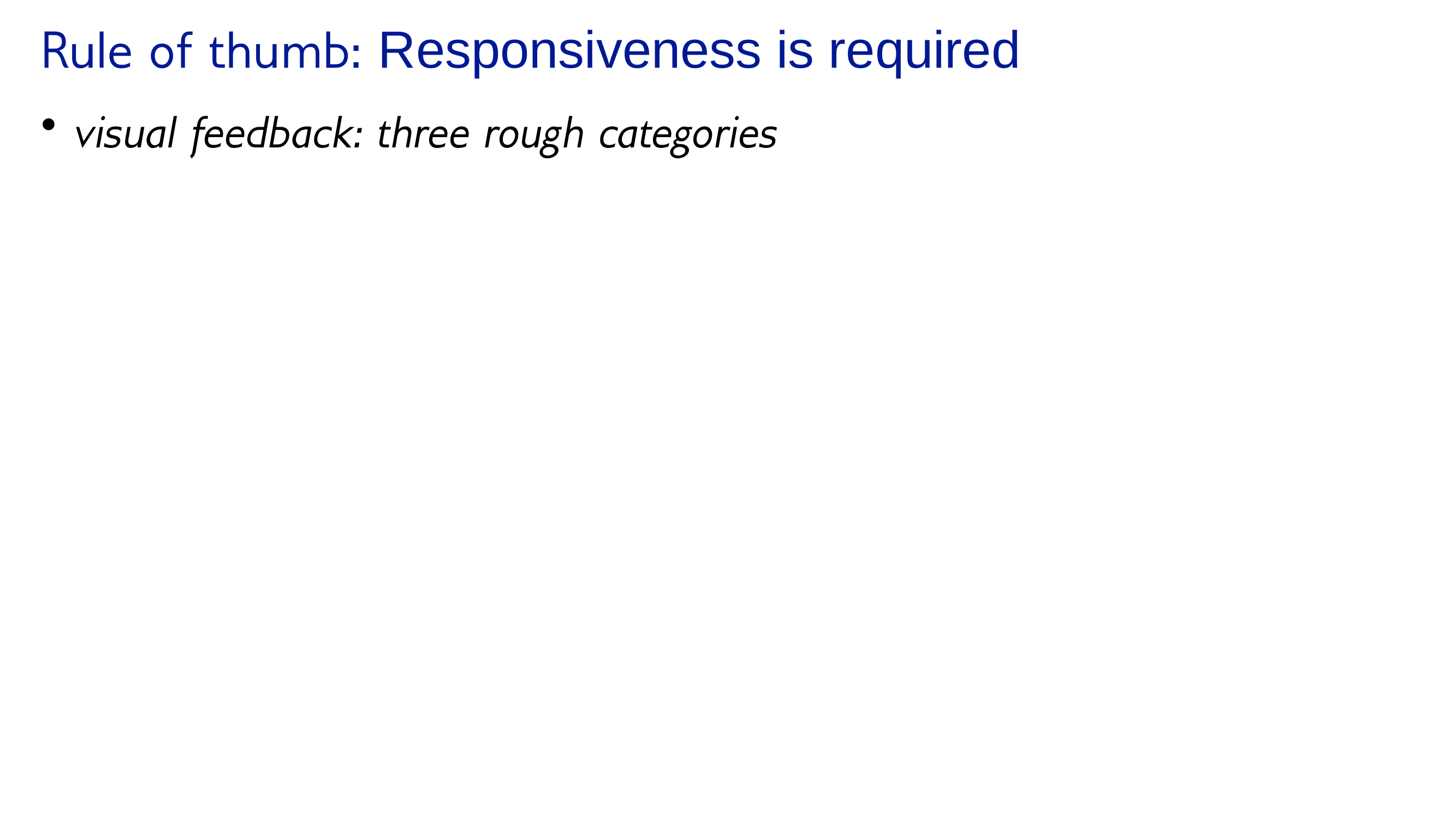

# Rule of thumb: Responsiveness is required
visual feedback: three rough categories
422